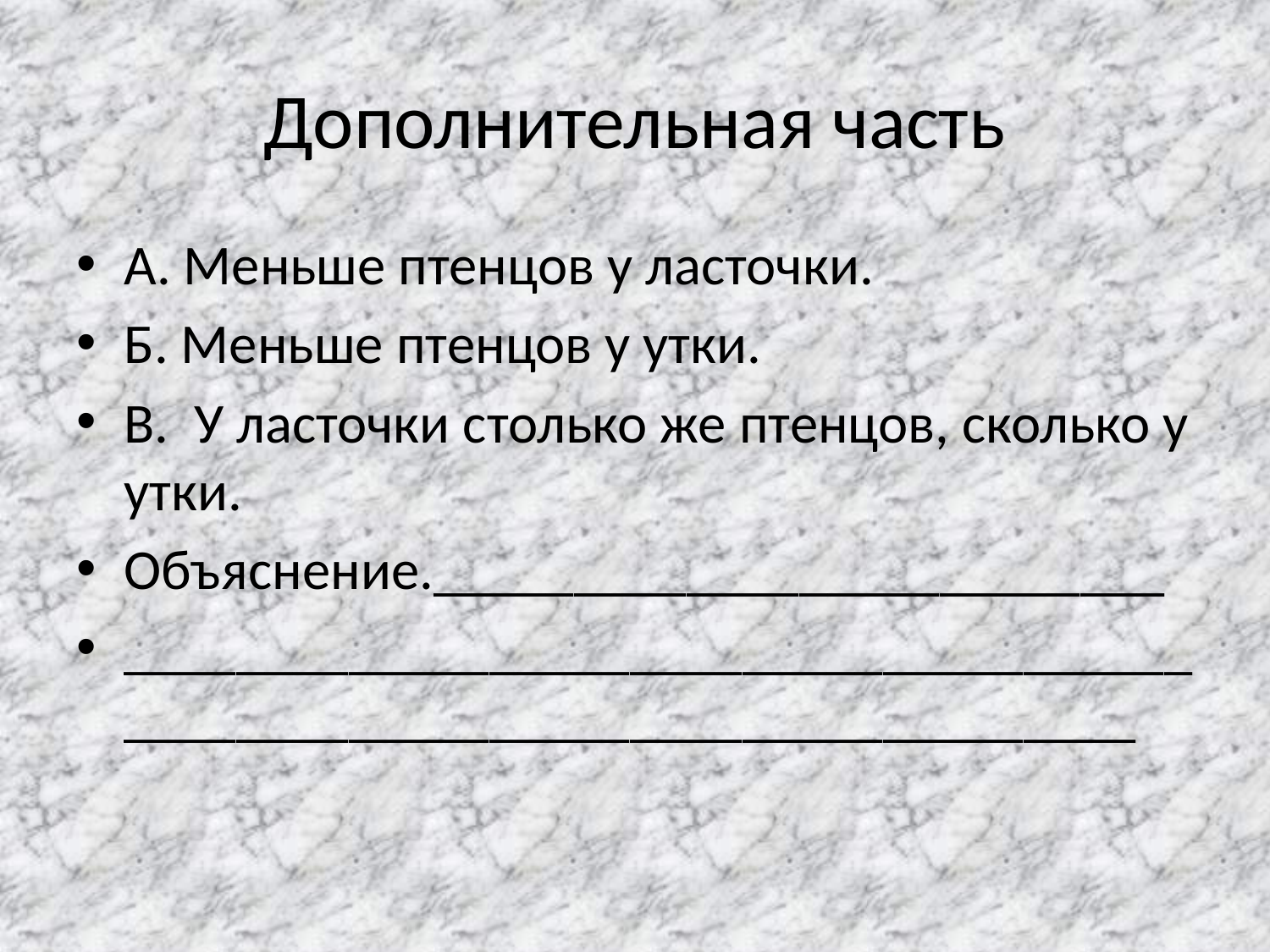

# Дополнительная часть
А. Меньше птенцов у ласточки.
Б. Меньше птенцов у утки.
В.  У ласточки столько же птенцов, сколько у утки.
Объяснение.__________________________
__________________________________________________________________________